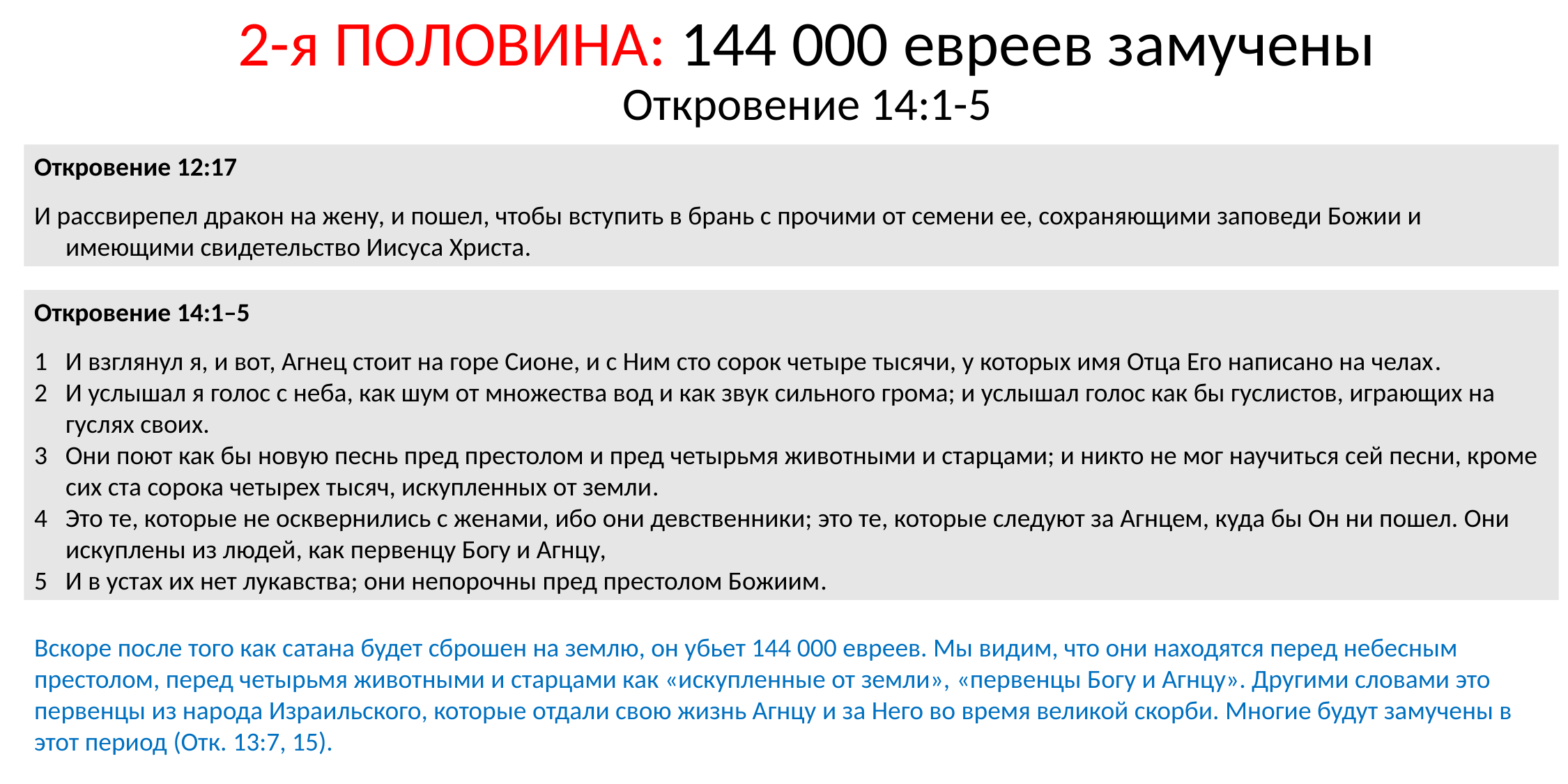

# 2-я ПОЛОВИНА: 144 000 евреев замучены Откровение 14:1-5
Откровение 12:17

И рассвирепел дракон на жену, и пошел, чтобы вступить в брань с прочими от семени ее, сохраняющими заповеди Божии и имеющими свидетельство Иисуса Христа.
Откровение 14:1–5

1   И взглянул я, и вот, Агнец стоит на горе Сионе, и с Ним сто сорок четыре тысячи, у которых имя Отца Его написано на челах.
2   И услышал я голос с неба, как шум от множества вод и как звук сильного грома; и услышал голос как бы гуслистов, играющих на гуслях своих.
3   Они поют как бы новую песнь пред престолом и пред четырьмя животными и старцами; и никто не мог научиться сей песни, кроме сих ста сорока четырех тысяч, искупленных от земли.
4   Это те, которые не осквернились с женами, ибо они девственники; это те, которые следуют за Агнцем, куда бы Он ни пошел. Они искуплены из людей, как первенцу Богу и Агнцу,
5   И в устах их нет лукавства; они непорочны пред престолом Божиим.
Вскоре после того как сатана будет сброшен на землю, он убьет 144 000 евреев. Мы видим, что они находятся перед небесным престолом, перед четырьмя животными и старцами как «искупленные от земли», «первенцы Богу и Агнцу». Другими словами это первенцы из народа Израильского, которые отдали свою жизнь Агнцу и за Него во время великой скорби. Многие будут замучены в этот период (Отк. 13:7, 15).